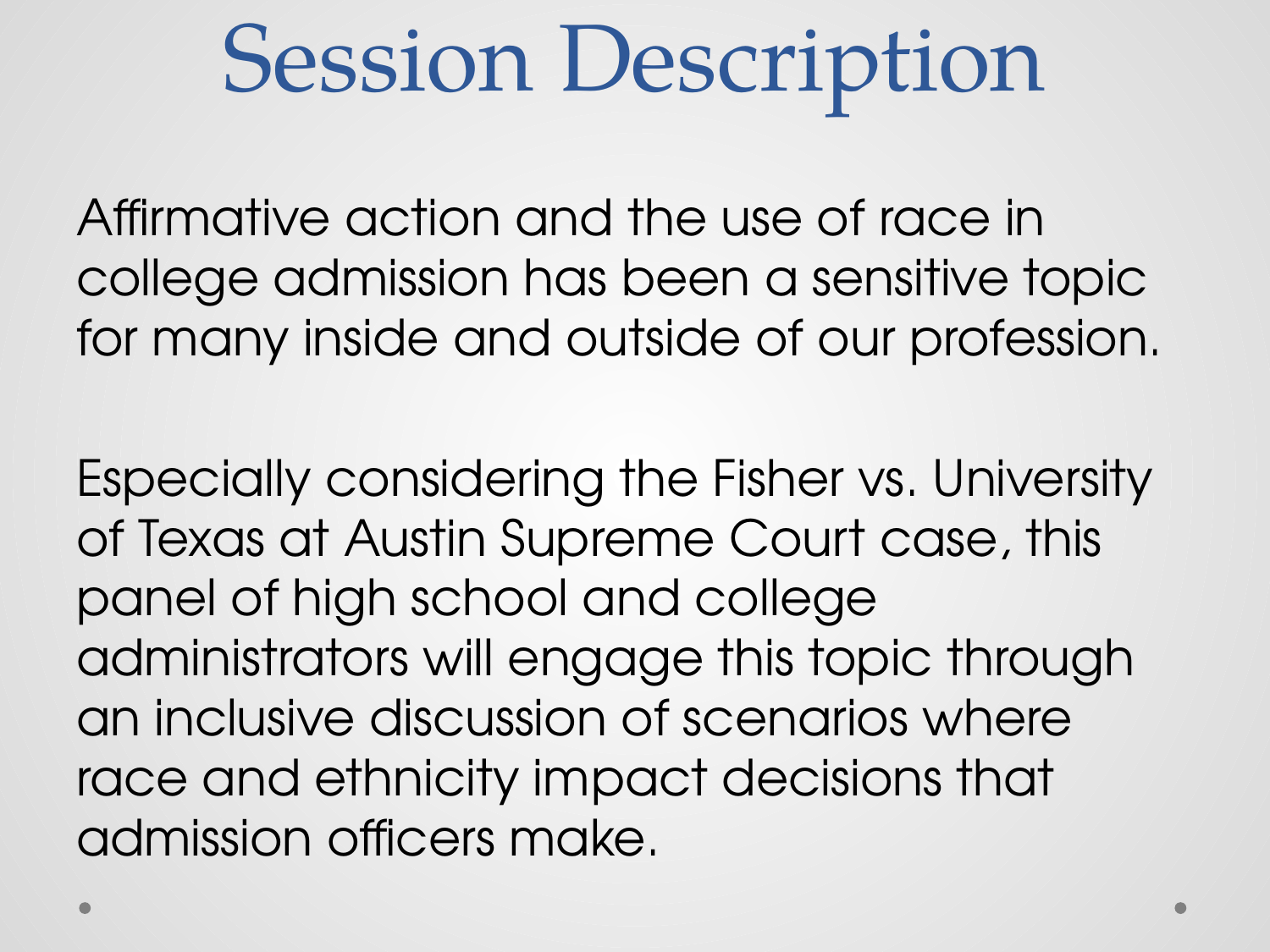

# Session Description

Affirmative action and the use of race in college admission has been a sensitive topic for many inside and outside of our profession.

Especially considering the Fisher vs. University of Texas at Austin Supreme Court case, this panel of high school and college administrators will engage this topic through an inclusive discussion of scenarios where race and ethnicity impact decisions that admission officers make.